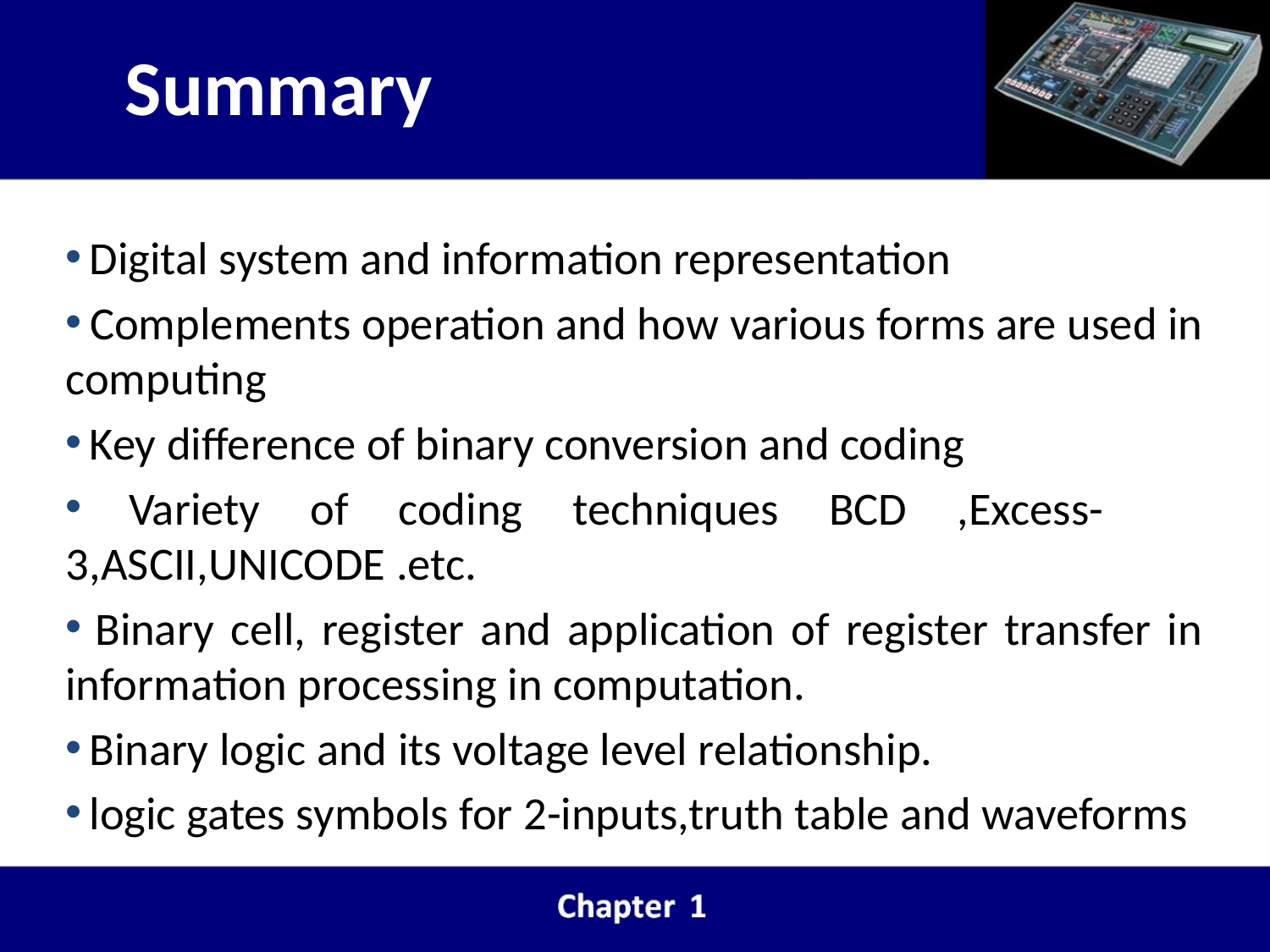

# Summary
 Digital system and information representation
 Complements operation and how various forms are used in computing
 Key difference of binary conversion and coding
 Variety of coding techniques BCD ,Excess-   3,ASCII,UNICODE .etc.
 Binary cell, register and application of register transfer in information processing in computation.
 Binary logic and its voltage level relationship.
 logic gates symbols for 2-inputs,truth table and waveforms